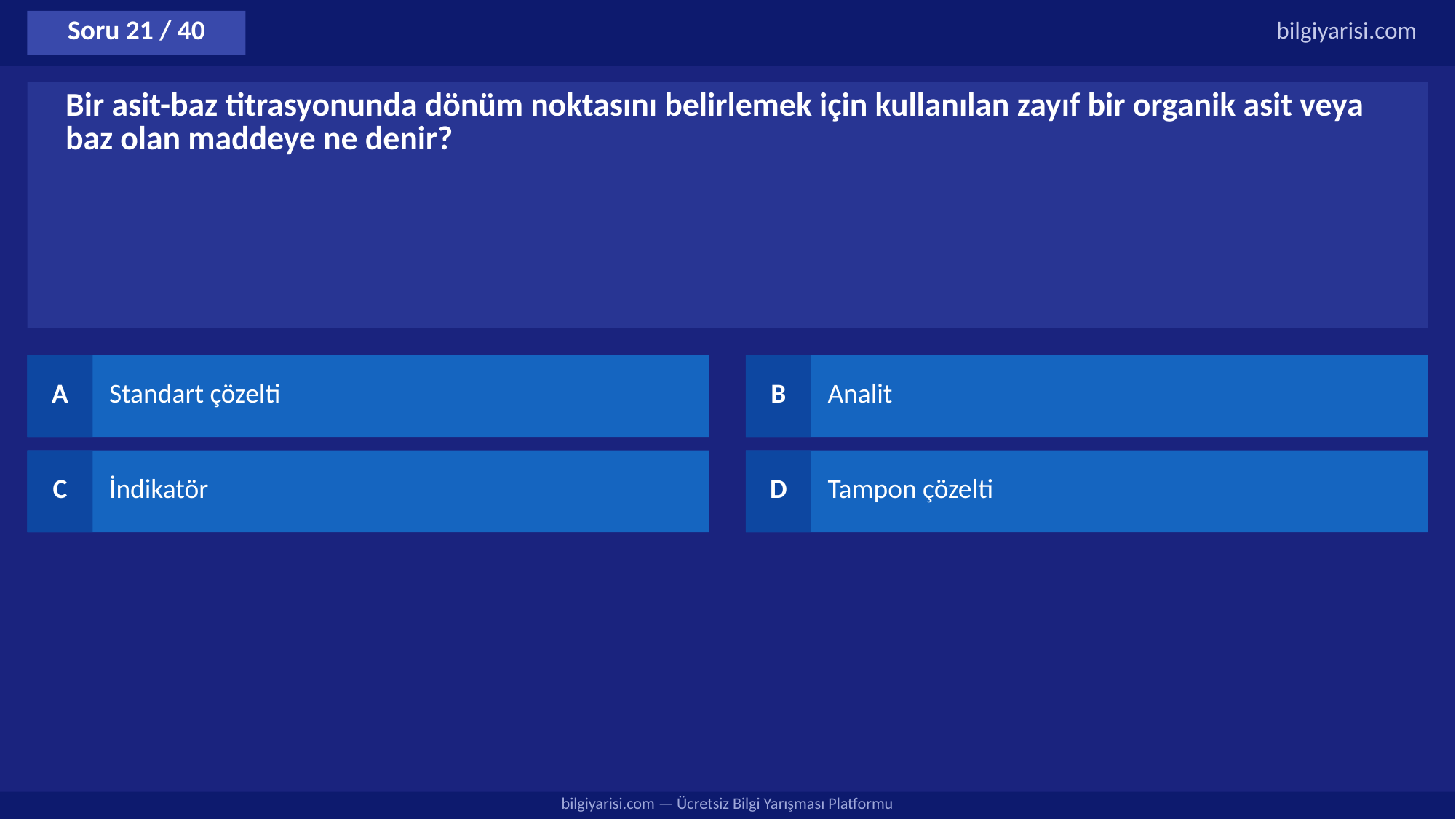

Soru 21 / 40
bilgiyarisi.com

Bir asit-baz titrasyonunda dönüm noktasını belirlemek için kullanılan zayıf bir organik asit veya baz olan maddeye ne denir?

A
Standart çözelti

B
Analit

C
İndikatör

D
Tampon çözelti
bilgiyarisi.com — Ücretsiz Bilgi Yarışması Platformu